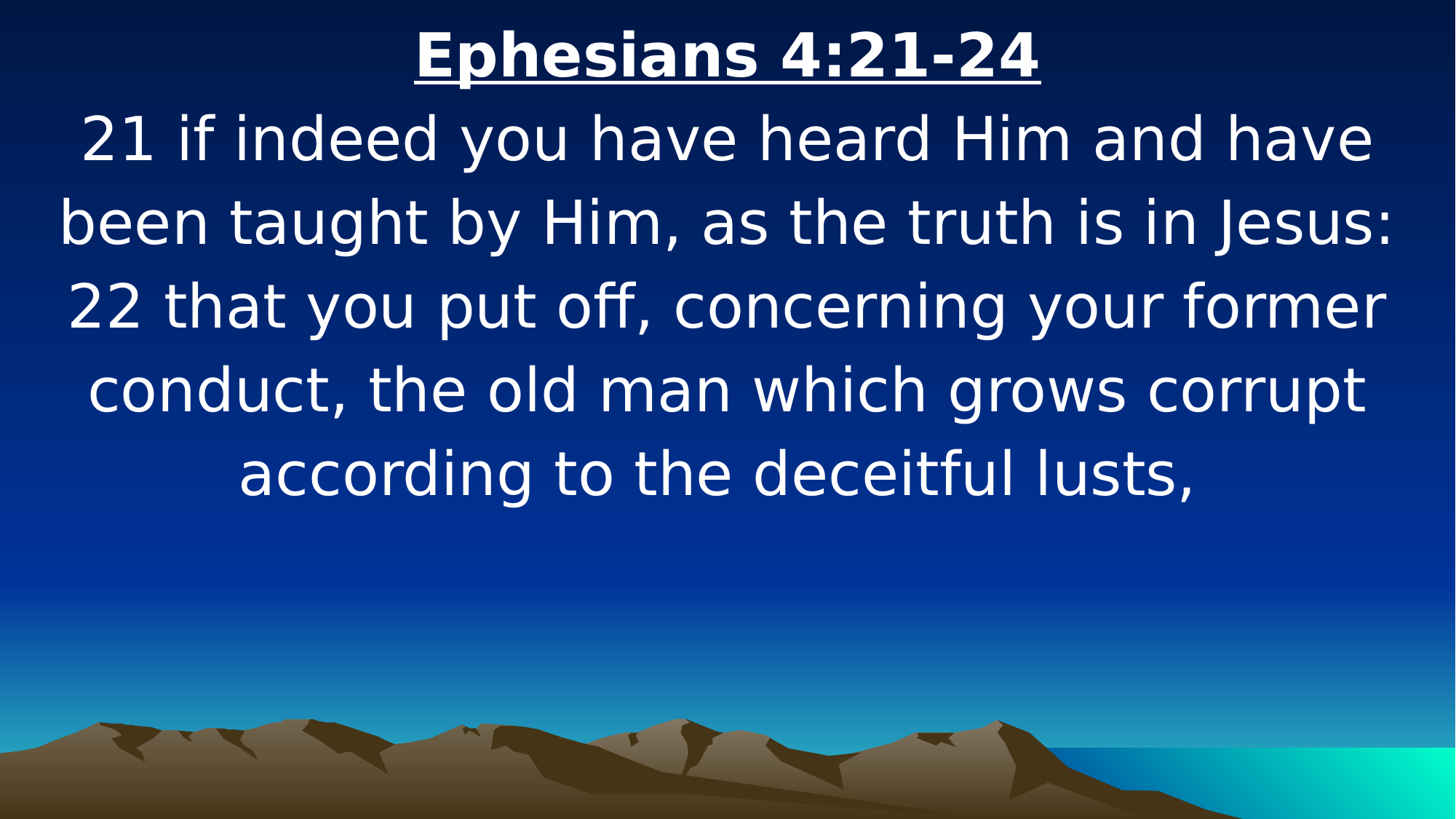

Ephesians 4:21-24
21 if indeed you have heard Him and have been taught by Him, as the truth is in Jesus: 22 that you put off, concerning your former conduct, the old man which grows corrupt according to the deceitful lusts,